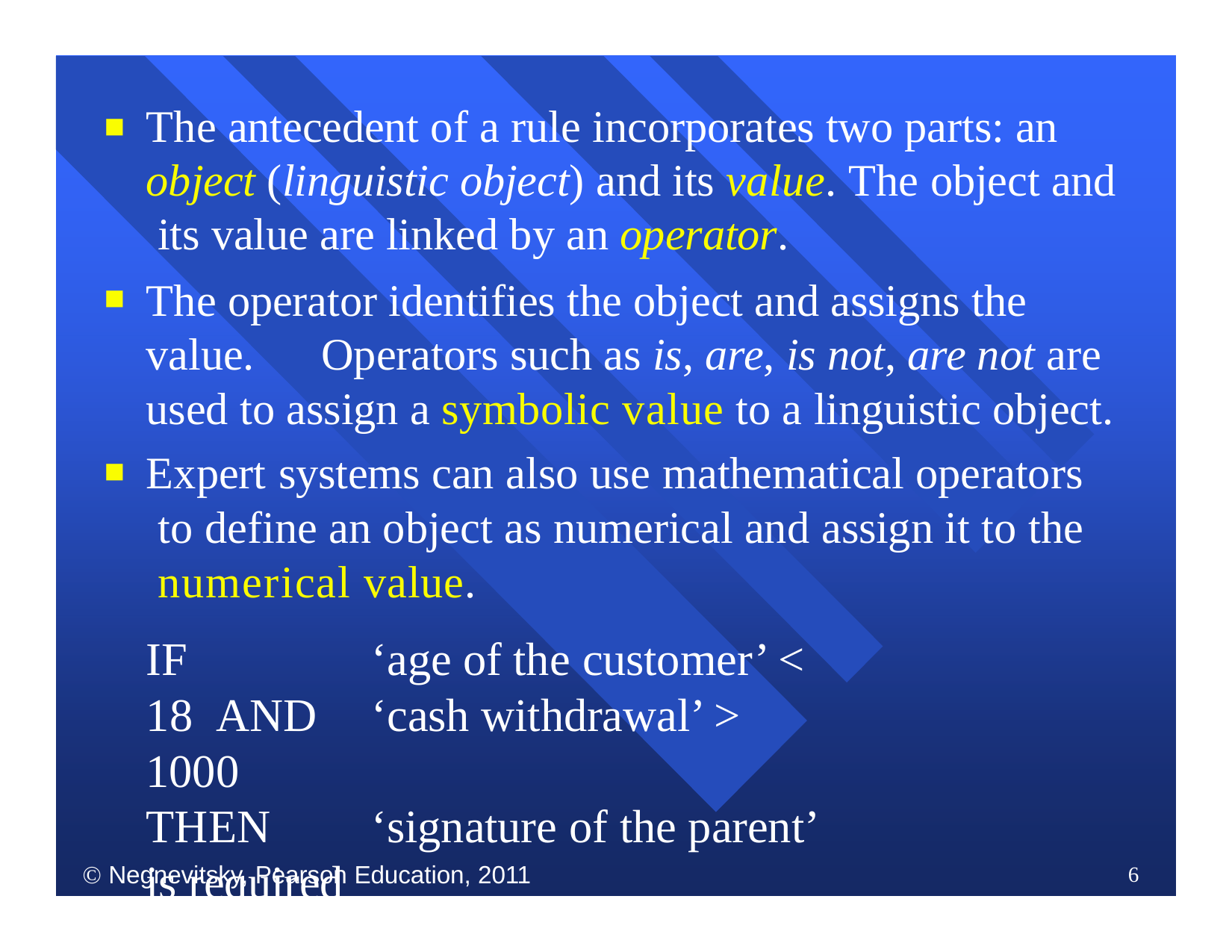

The antecedent of a rule incorporates two parts: an  object (linguistic object) and its value. The object and  its value are linked by an operator.
The operator identifies the object and assigns the  value.	Operators such as is, are, is not, are not are  used to assign a symbolic value to a linguistic object.
Expert systems can also use mathematical operators  to define an object as numerical and assign it to the  numerical value.
IF	‘age of the customer’ < 18  AND	‘cash withdrawal’ > 1000
THEN	‘signature of the parent’ is required
© Negnevitsky, Pearson Education, 2011
6